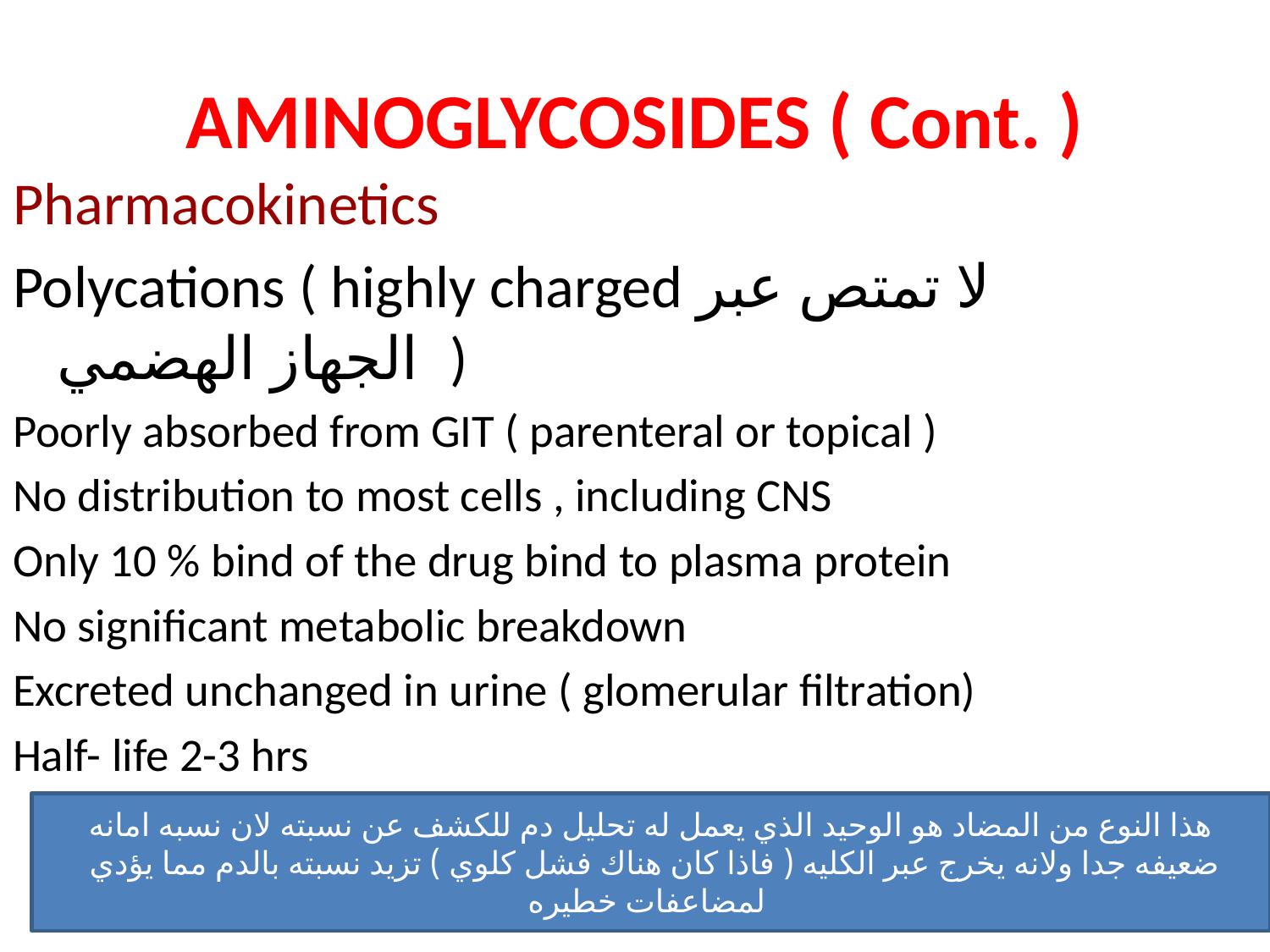

# AMINOGLYCOSIDES ( Cont. )
Pharmacokinetics
Polycations ( highly charged لا تمتص عبر الجهاز الهضمي  )
Poorly absorbed from GIT ( parenteral or topical )
No distribution to most cells , including CNS
Only 10 % bind of the drug bind to plasma protein
No significant metabolic breakdown
Excreted unchanged in urine ( glomerular filtration)
Half- life 2-3 hrs
هذا النوع من المضاد هو الوحيد الذي يعمل له تحليل دم للكشف عن نسبته لان نسبه امانه ضعيفه جدا ولانه يخرج عبر الكليه ( فاذا كان هناك فشل كلوي ) تزيد نسبته بالدم مما يؤدي  لمضاعفات خطيره